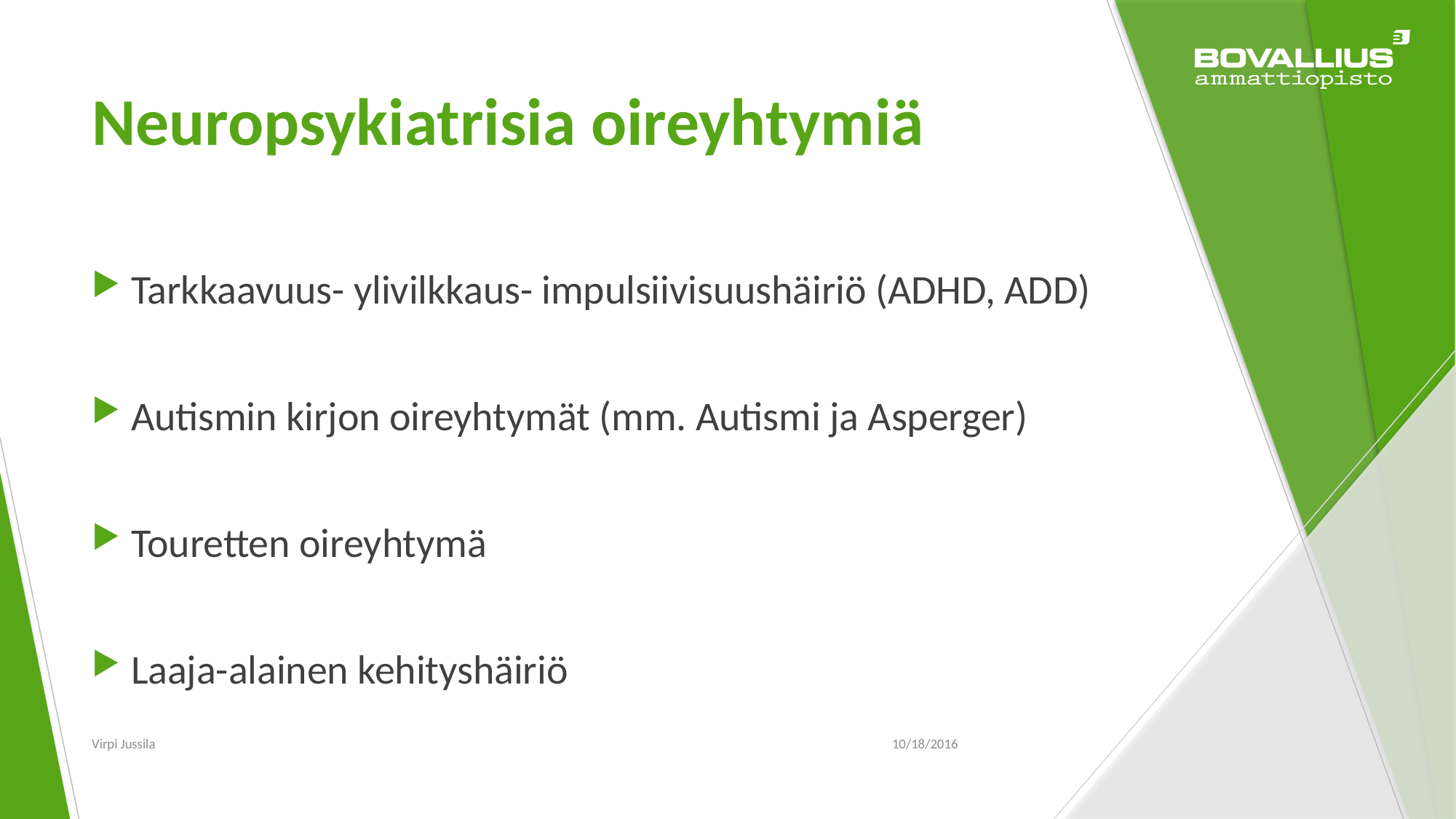

# Neuropsykiatrisia oireyhtymiä
Tarkkaavuus- ylivilkkaus- impulsiivisuushäiriö (ADHD, ADD)

Autismin kirjon oireyhtymät (mm. Autismi ja Asperger)

Touretten oireyhtymä

Laaja-alainen kehityshäiriö

Virpi Jussila
10/18/2016